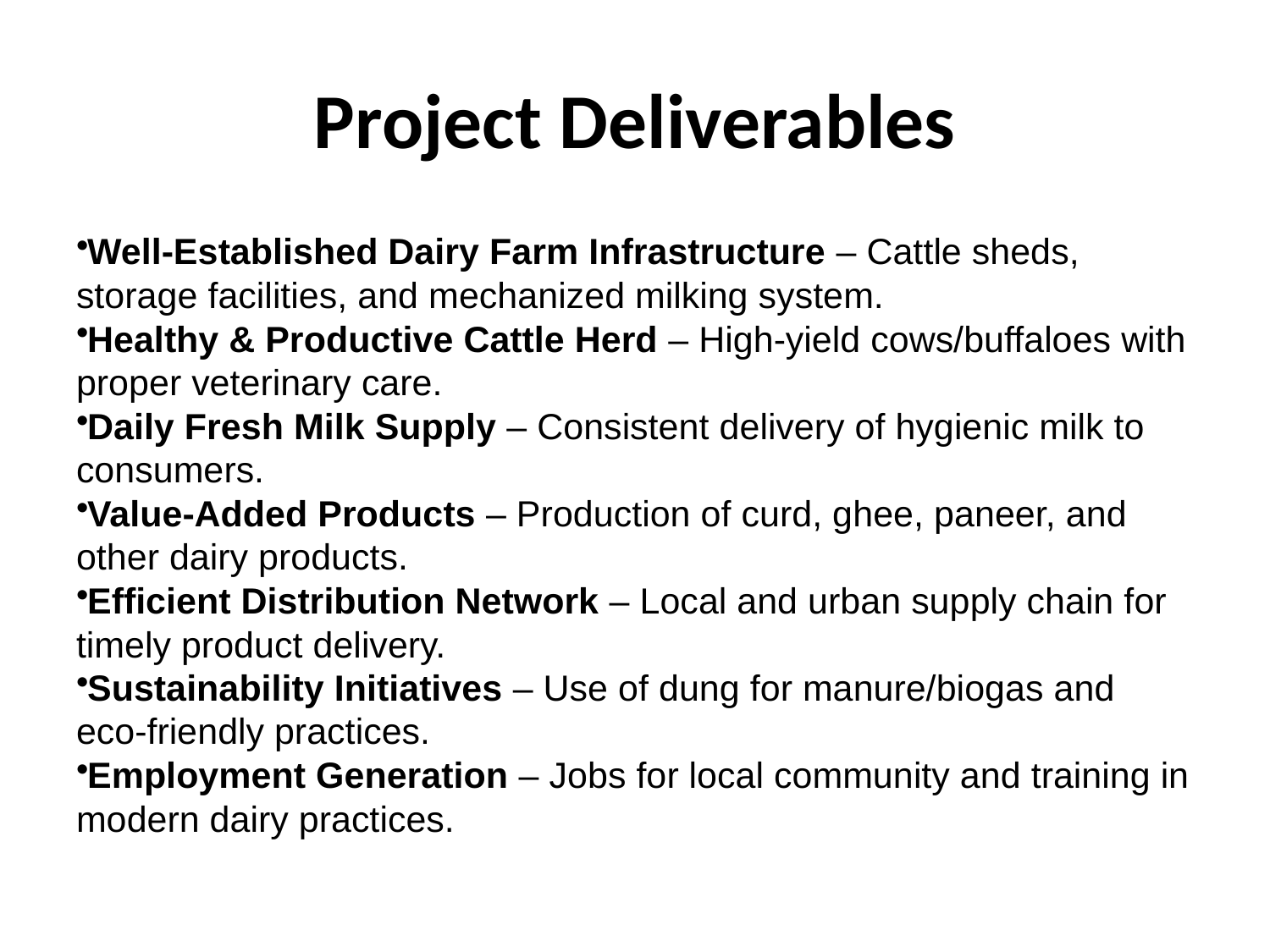

# Project Deliverables
Well-Established Dairy Farm Infrastructure – Cattle sheds, storage facilities, and mechanized milking system.
Healthy & Productive Cattle Herd – High-yield cows/buffaloes with proper veterinary care.
Daily Fresh Milk Supply – Consistent delivery of hygienic milk to consumers.
Value-Added Products – Production of curd, ghee, paneer, and other dairy products.
Efficient Distribution Network – Local and urban supply chain for timely product delivery.
Sustainability Initiatives – Use of dung for manure/biogas and eco-friendly practices.
Employment Generation – Jobs for local community and training in modern dairy practices.